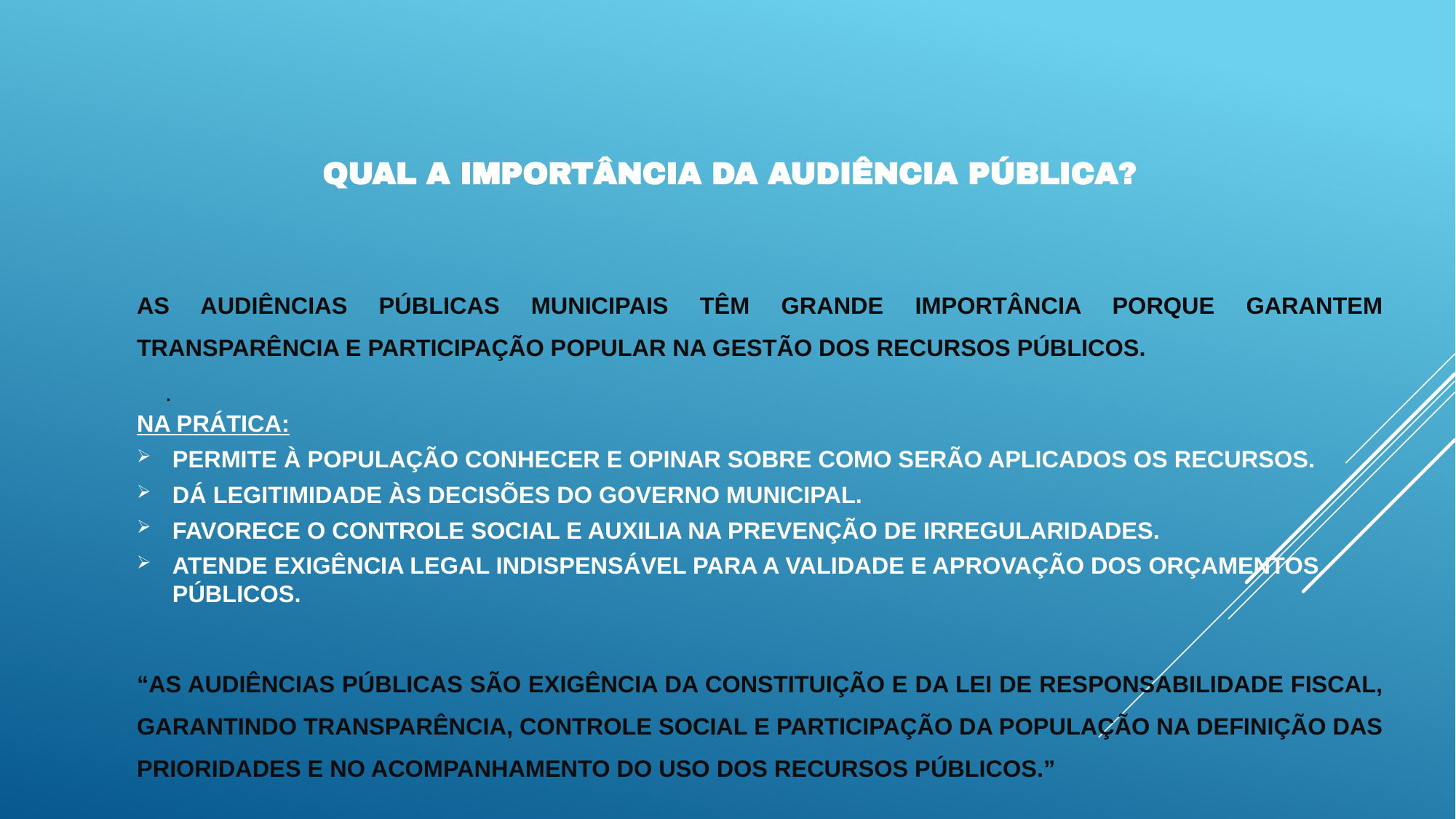

# Qual a importância da audiência Pública?

As audiências públicas municipais têm grande importância porque garantem transparência e participação popular na gestão dos recursos públicos.
	.
Na prática:
Permite à população conhecer e opinar sobre como serão aplicados os recursos.
Dá legitimidade às decisões do governo municipal.
Favorece o controle social e auxilia na prevenção de irregularidades.
Atende exigência legal indispensável para a validade e aprovação dos orçamentos públicos.

“As audiências públicas são exigência da Constituição e da Lei de Responsabilidade Fiscal, garantindo transparência, controle social e participação da população na definição das prioridades e no acompanhamento do uso dos recursos públicos.”